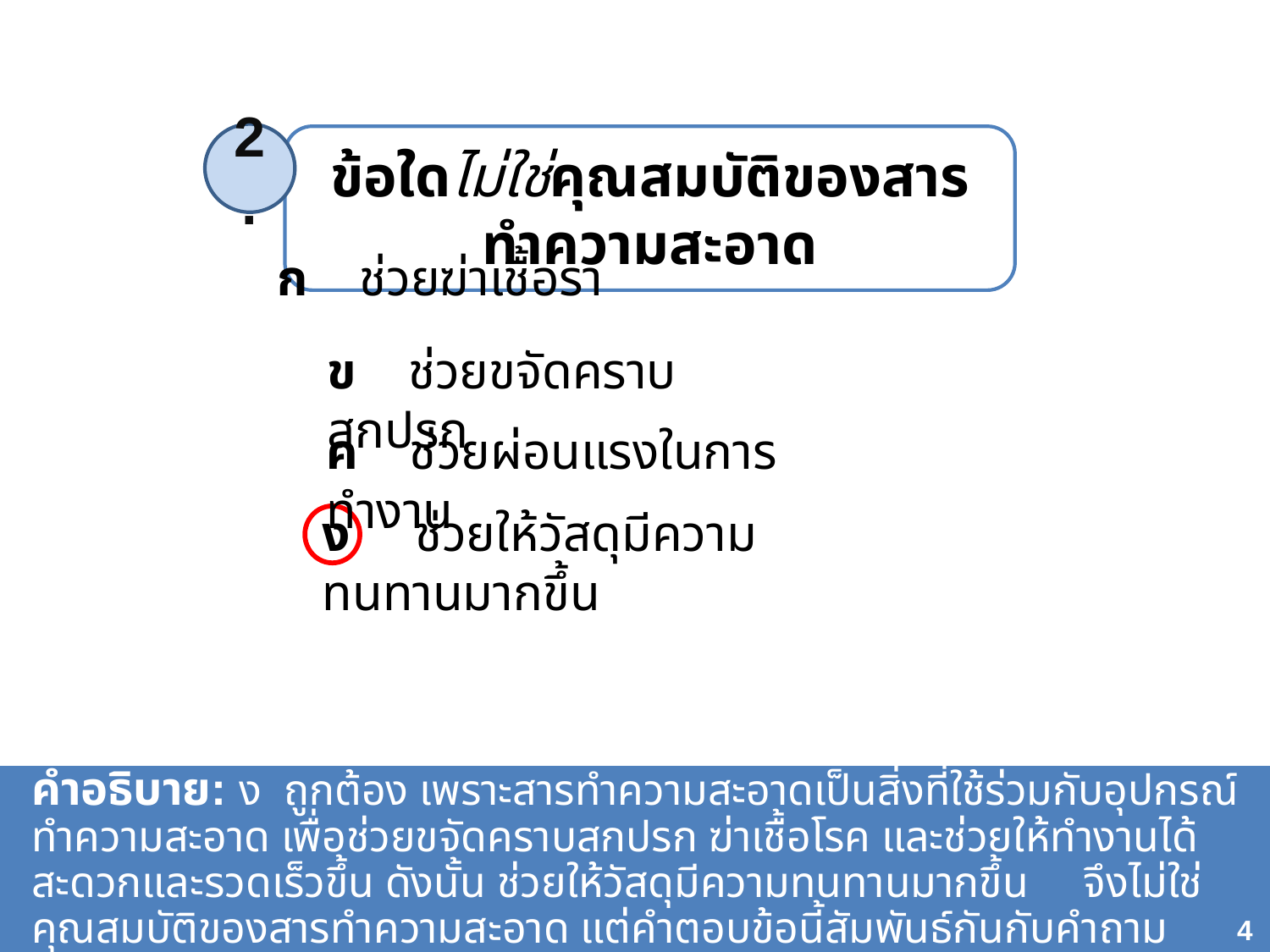

2.
ข้อใดไม่ใช่คุณสมบัติของสารทำความสะอาด
ก    ช่วยฆ่าเชื้อรา
ข    ช่วยขจัดคราบสกปรก
ค    ช่วยผ่อนแรงในการทำงาน
ง     ช่วยให้วัสดุมีความทนทานมากขึ้น

คำอธิบาย: ง  ถูกต้อง เพราะสารทำความสะอาดเป็นสิ่งที่ใช้ร่วมกับอุปกรณ์ทำความสะอาด เพื่อช่วยขจัดคราบสกปรก ฆ่าเชื้อโรค และช่วยให้ทำงานได้สะดวกและรวดเร็วขึ้น ดังนั้น ช่วยให้วัสดุมีความทนทานมากขึ้น     จึงไม่ใช่คุณสมบัติของสารทำความสะอาด แต่คำตอบข้อนี้สัมพันธ์กันกับคำถาม
4